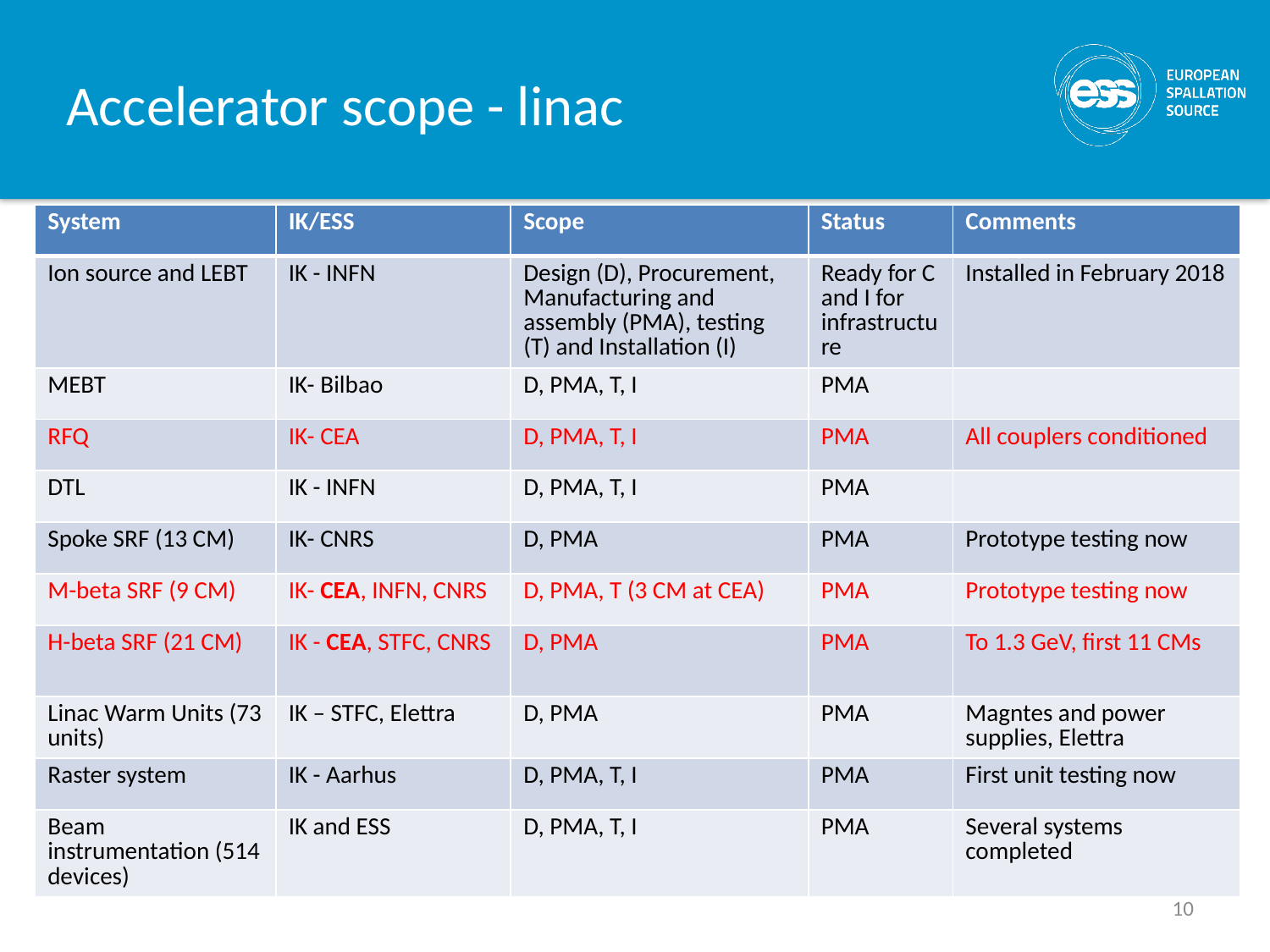

# Accelerator scope - linac
| System | IK/ESS | Scope | Status | Comments |
| --- | --- | --- | --- | --- |
| Ion source and LEBT | IK - INFN | Design (D), Procurement, Manufacturing and assembly (PMA), testing (T) and Installation (I) | Ready for C and I for infrastructure | Installed in February 2018 |
| MEBT | IK- Bilbao | D, PMA, T, I | PMA |  |
| RFQ | IK- CEA | D, PMA, T, I | PMA | All couplers conditioned |
| DTL | IK - INFN | D, PMA, T, I | PMA |  |
| Spoke SRF (13 CM) | IK- CNRS | D, PMA | PMA | Prototype testing now |
| M-beta SRF (9 CM) | IK- CEA, INFN, CNRS | D, PMA, T (3 CM at CEA) | PMA | Prototype testing now |
| H-beta SRF (21 CM) | IK - CEA, STFC, CNRS | D, PMA | PMA | To 1.3 GeV, first 11 CMs |
| Linac Warm Units (73 units) | IK – STFC, Elettra | D, PMA | PMA | Magntes and power supplies, Elettra |
| Raster system | IK - Aarhus | D, PMA, T, I | PMA | First unit testing now |
| Beam instrumentation (514 devices) | IK and ESS | D, PMA, T, I | PMA | Several systems completed |
10